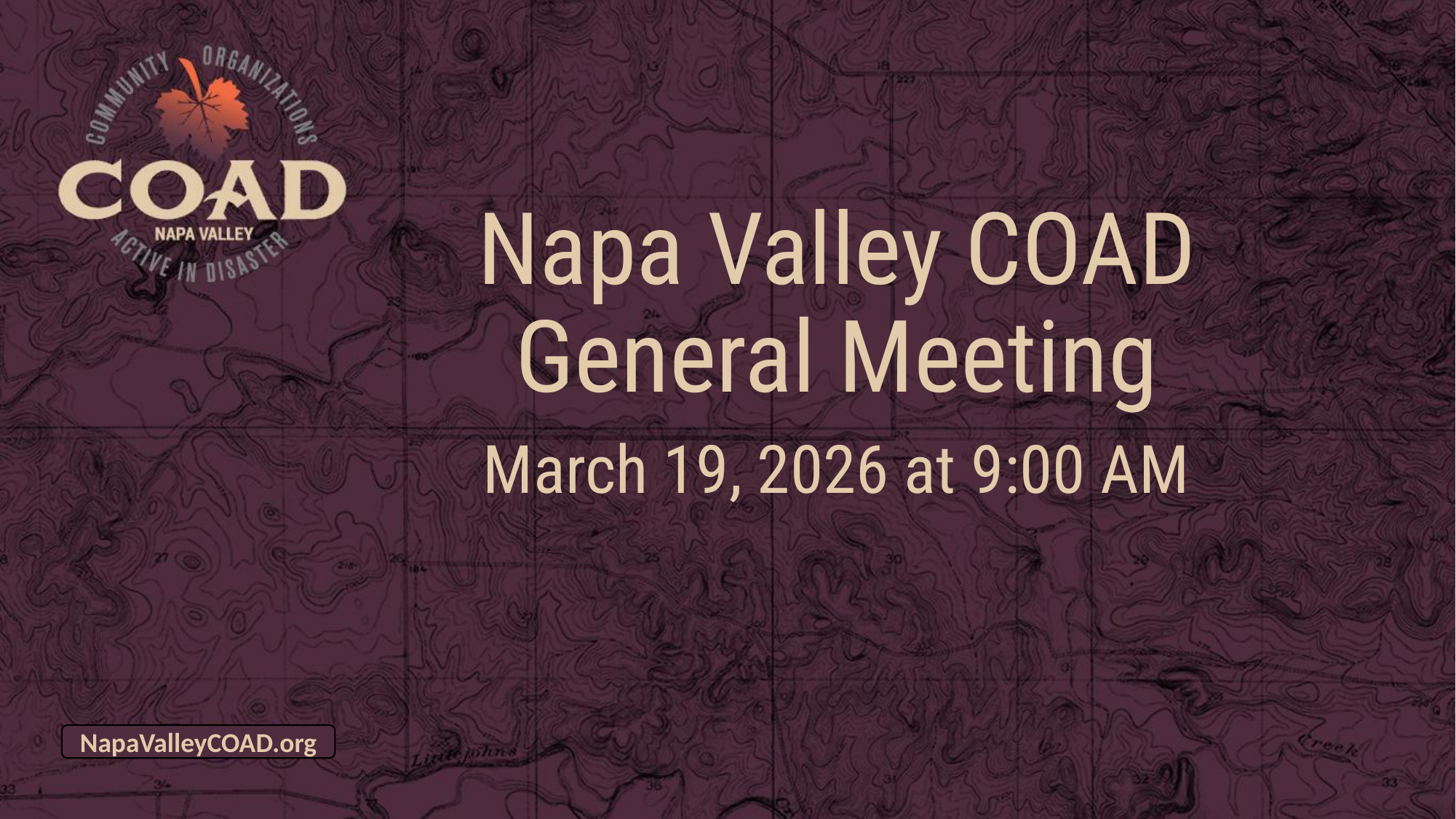

# Napa Valley COAD General Meeting
March 19, 2026 at 9:00 AM